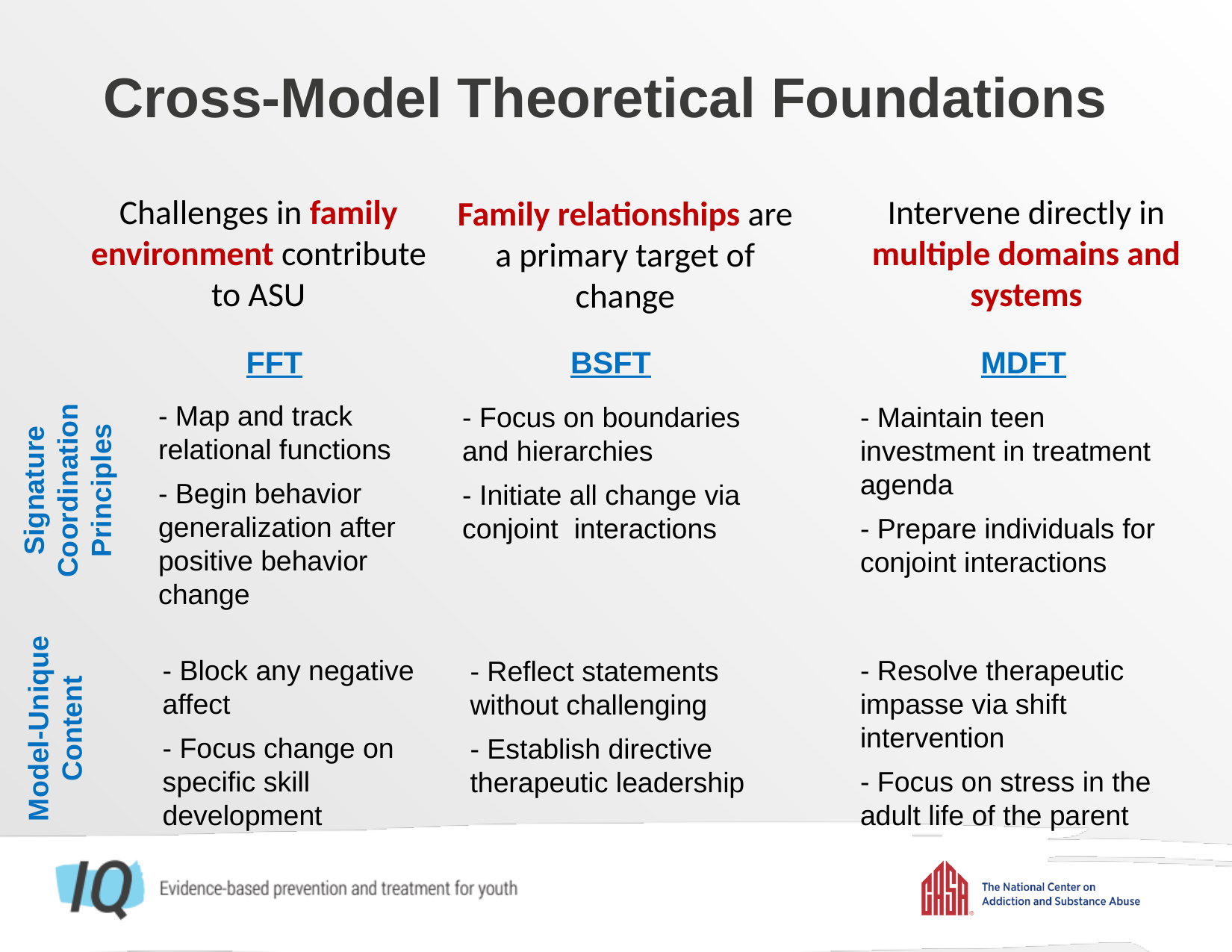

Cross-Model Theoretical Foundations
Challenges in family environment contribute to ASU
Intervene directly in multiple domains and systems
Family relationships are a primary target of change
FFT
BSFT
MDFT
Signature Coordination Principles
- Map and track relational functions
- Begin behavior generalization after positive behavior change
- Focus on boundaries and hierarchies
- Initiate all change via conjoint  interactions
- Maintain teen investment in treatment agenda
- Prepare individuals for conjoint interactions
Model-Unique Content
- Block any negative affect
- Focus change on specific skill development
- Resolve therapeutic impasse via shift intervention
- Focus on stress in the adult life of the parent
- Reflect statements without challenging
- Establish directive therapeutic leadership